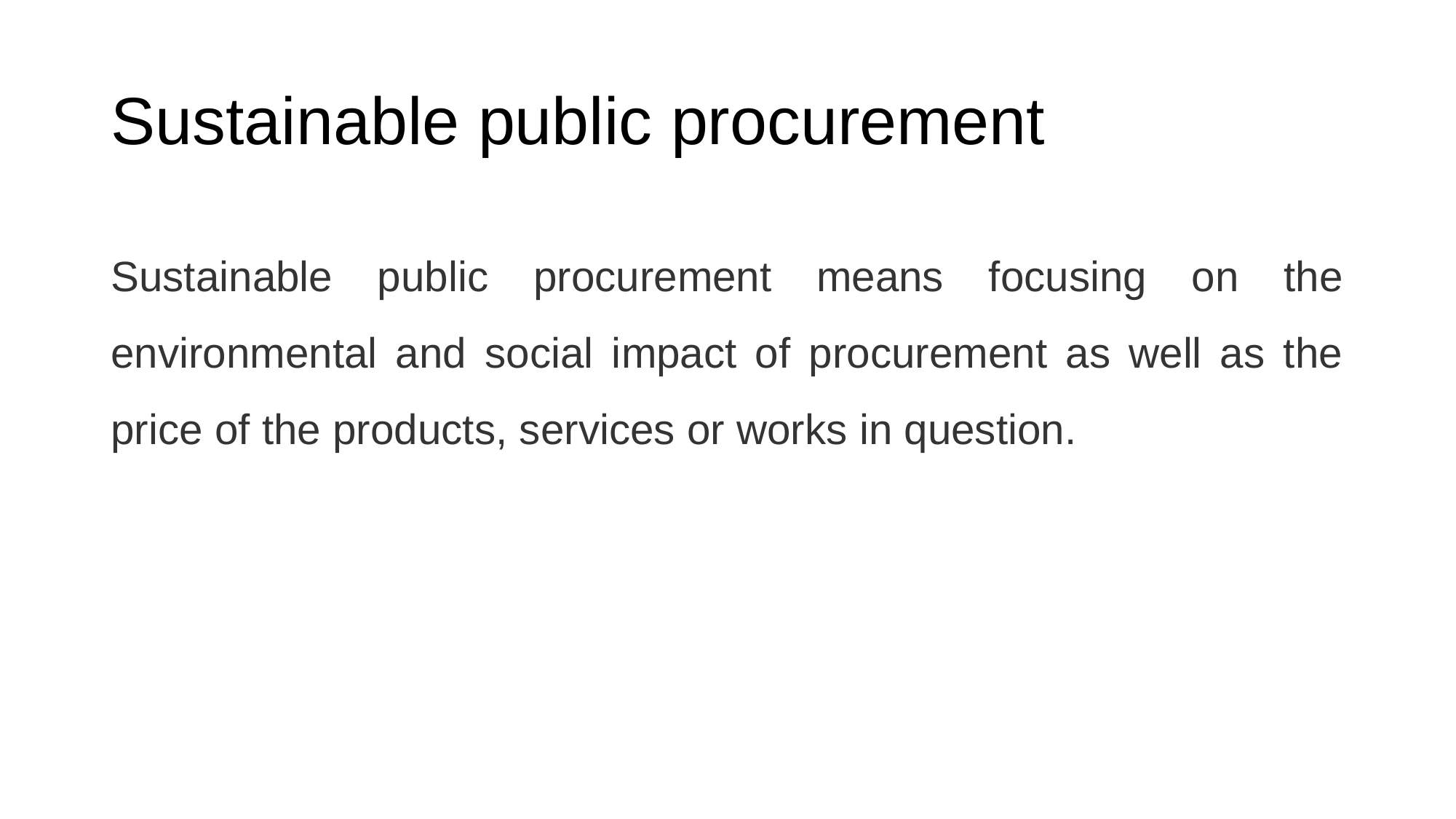

# Sustainable public procurement
Sustainable public procurement means focusing on the environmental and social impact of procurement as well as the price of the products, services or works in question.